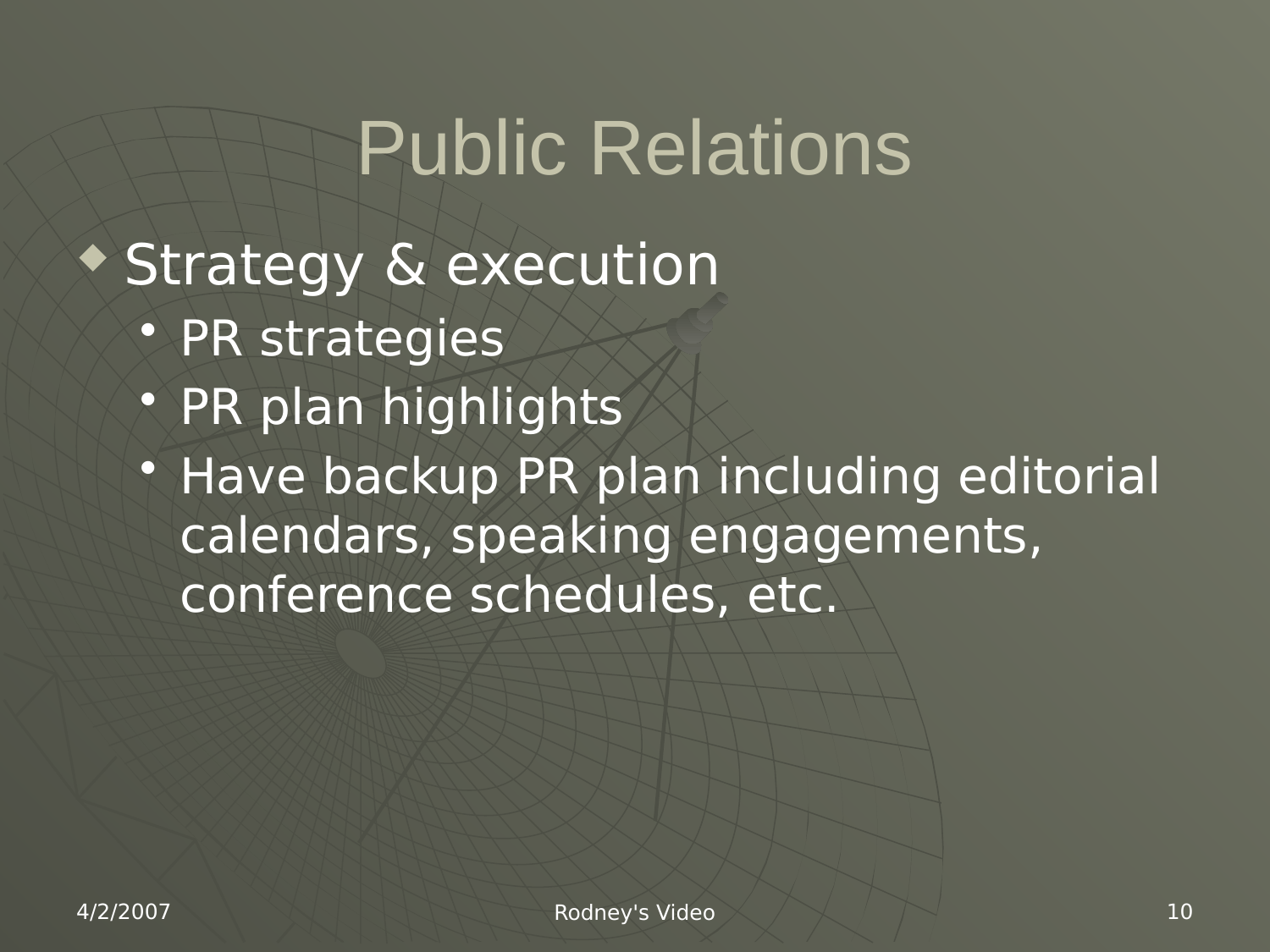

# Public Relations
Strategy & execution
PR strategies
PR plan highlights
Have backup PR plan including editorial calendars, speaking engagements, conference schedules, etc.
4/2/2007
10
Rodney's Video